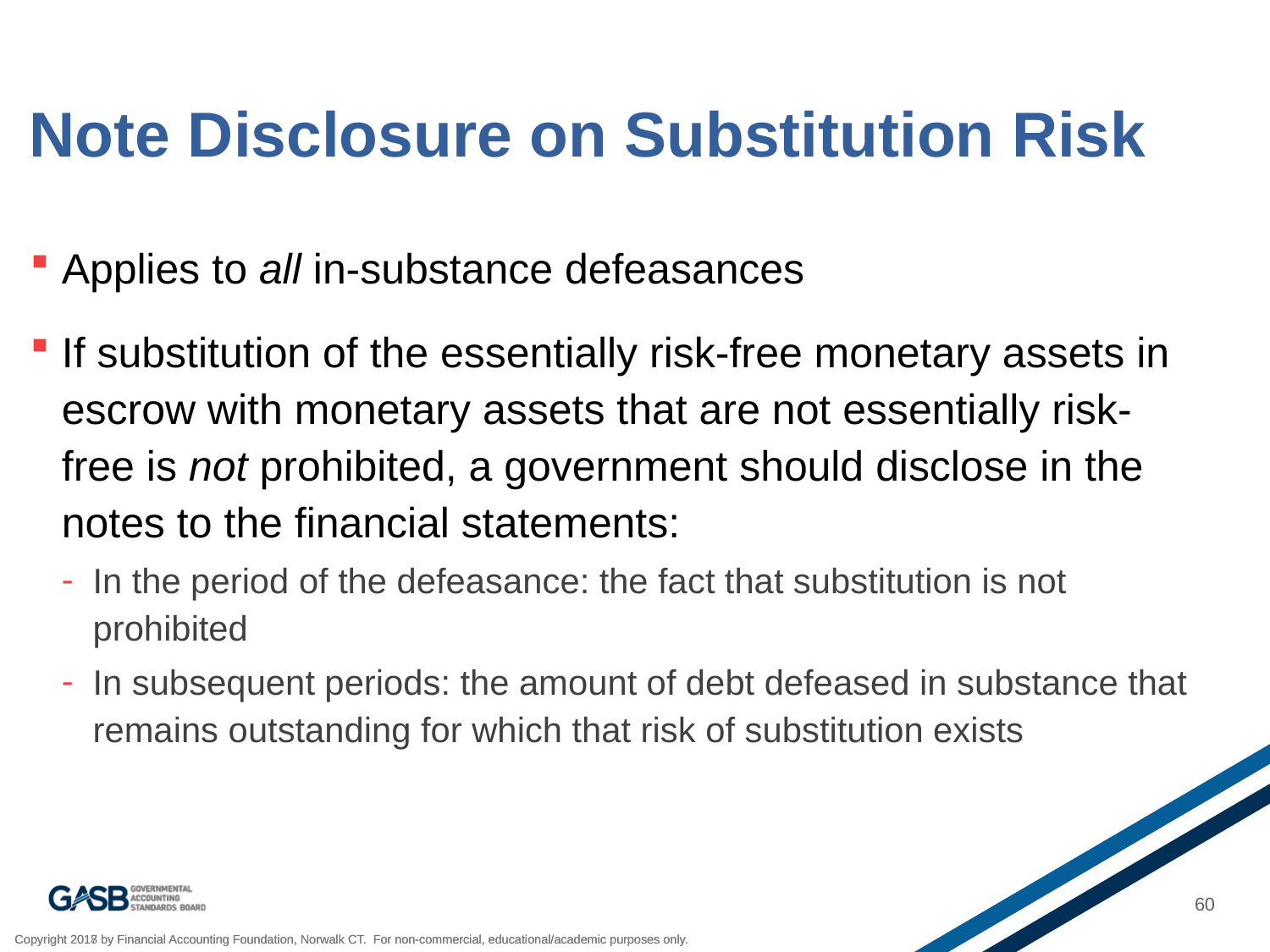

# Note Disclosure on Substitution Risk
Applies to all in-substance defeasances
If substitution of the essentially risk-free monetary assets in escrow with monetary assets that are not essentially risk-free is not prohibited, a government should disclose in the notes to the financial statements:
In the period of the defeasance: the fact that substitution is not prohibited
In subsequent periods: the amount of debt defeased in substance that remains outstanding for which that risk of substitution exists
60